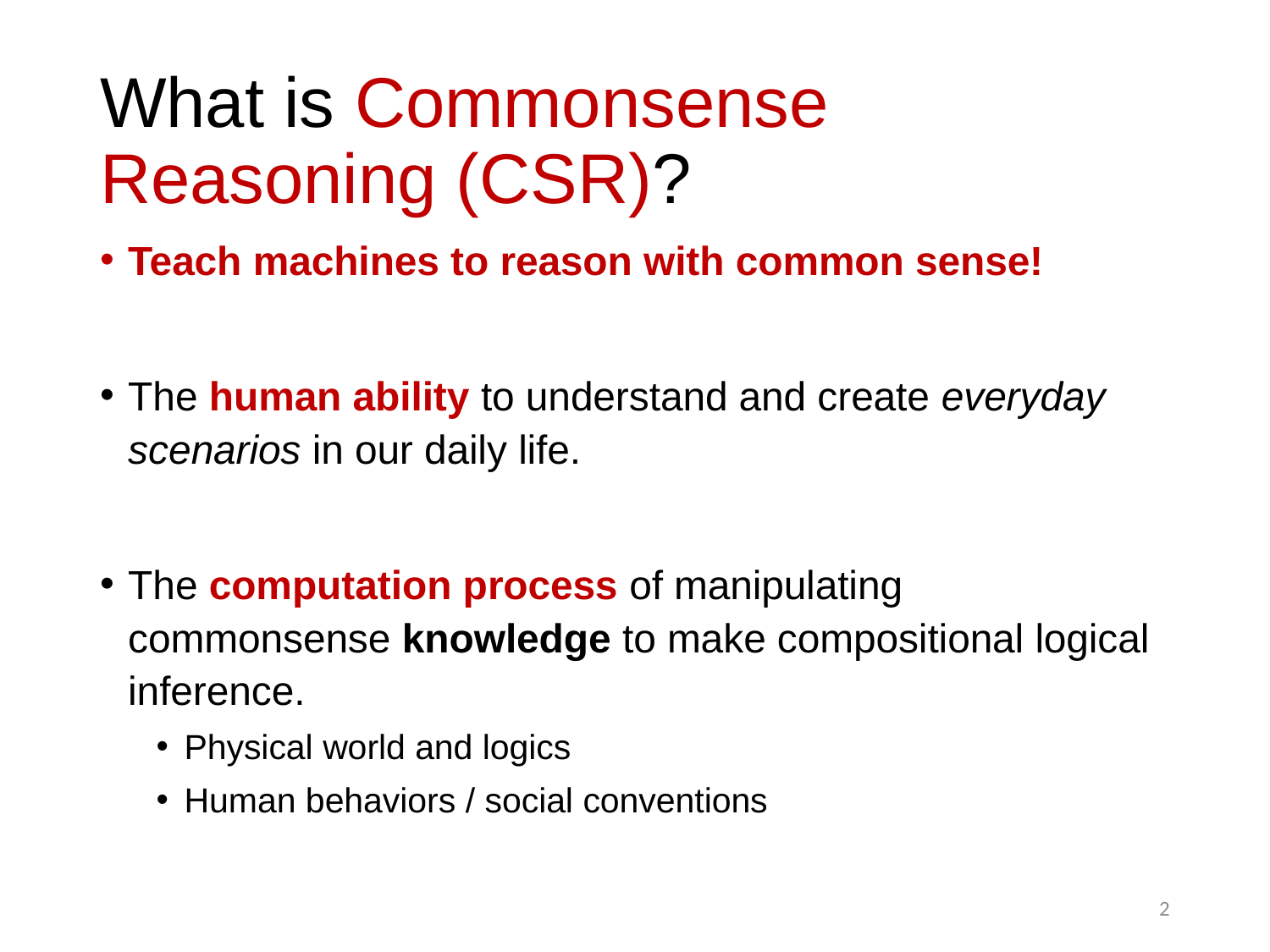

# What is Commonsense Reasoning (CSR)?
Teach machines to reason with common sense!

The human ability to understand and create everyday scenarios in our daily life.

The computation process of manipulating commonsense knowledge to make compositional logical inference.
Physical world and logics
Human behaviors / social conventions

2